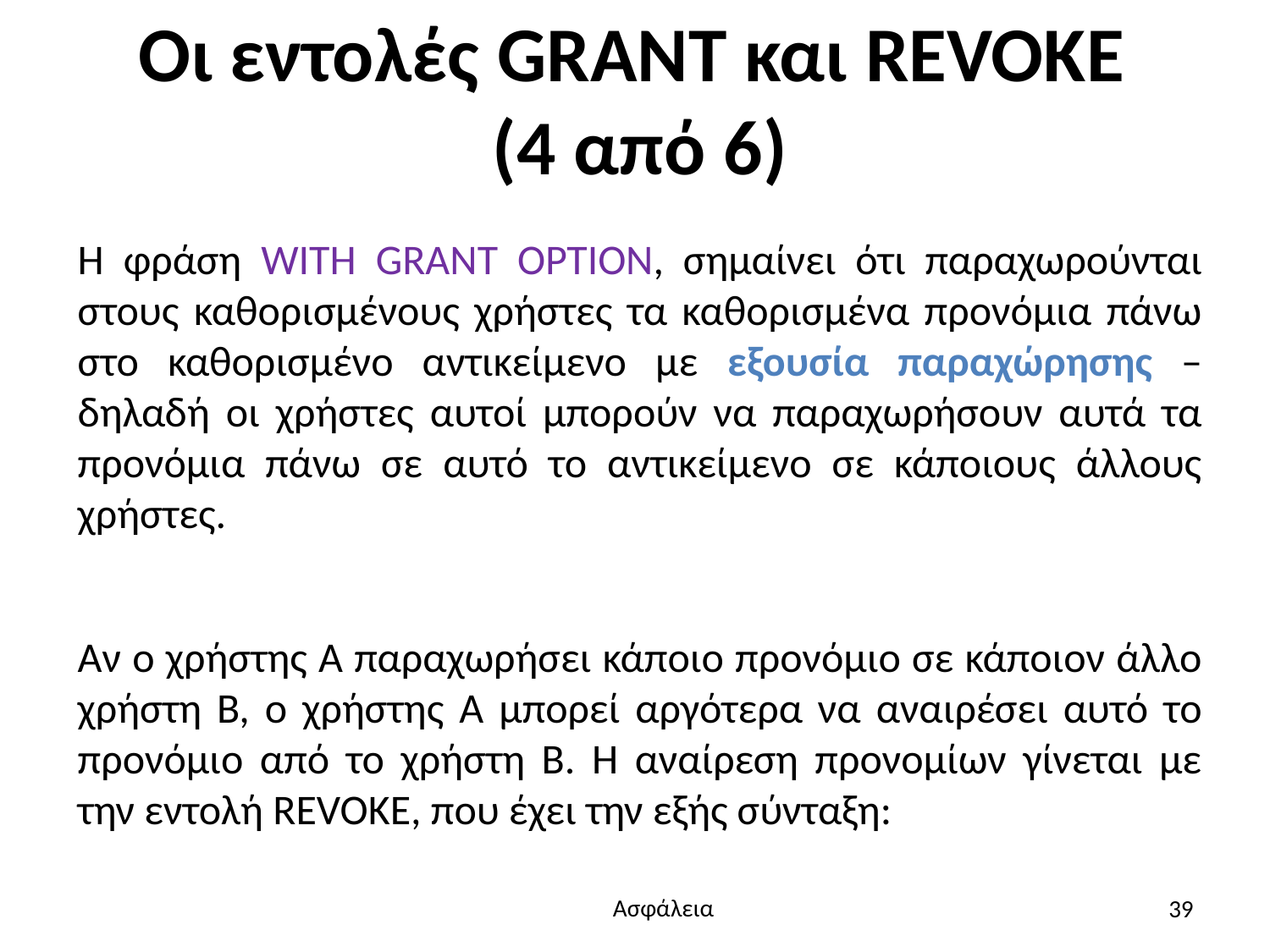

# Οι εντολές GRANT και REVOKE (4 από 6)
Η φράση WITH GRANT OPTION, σημαίνει ότι παραχωρούνται στους καθορισμένους χρήστες τα καθορισμένα προνόμια πάνω στο καθορισμένο αντικείμενο με εξουσία παραχώρησης – δηλαδή οι χρήστες αυτοί μπορούν να παραχωρήσουν αυτά τα προνόμια πάνω σε αυτό το αντικείμενο σε κάποιους άλλους χρήστες.

Αν ο χρήστης Α παραχωρήσει κάποιο προνόμιο σε κάποιον άλλο χρήστη Β, ο χρήστης Α μπορεί αργότερα να αναιρέσει αυτό το προνόμιο από το χρήστη Β. Η αναίρεση προνομίων γίνεται με την εντολή REVOKE, που έχει την εξής σύνταξη:

39
Ασφάλεια